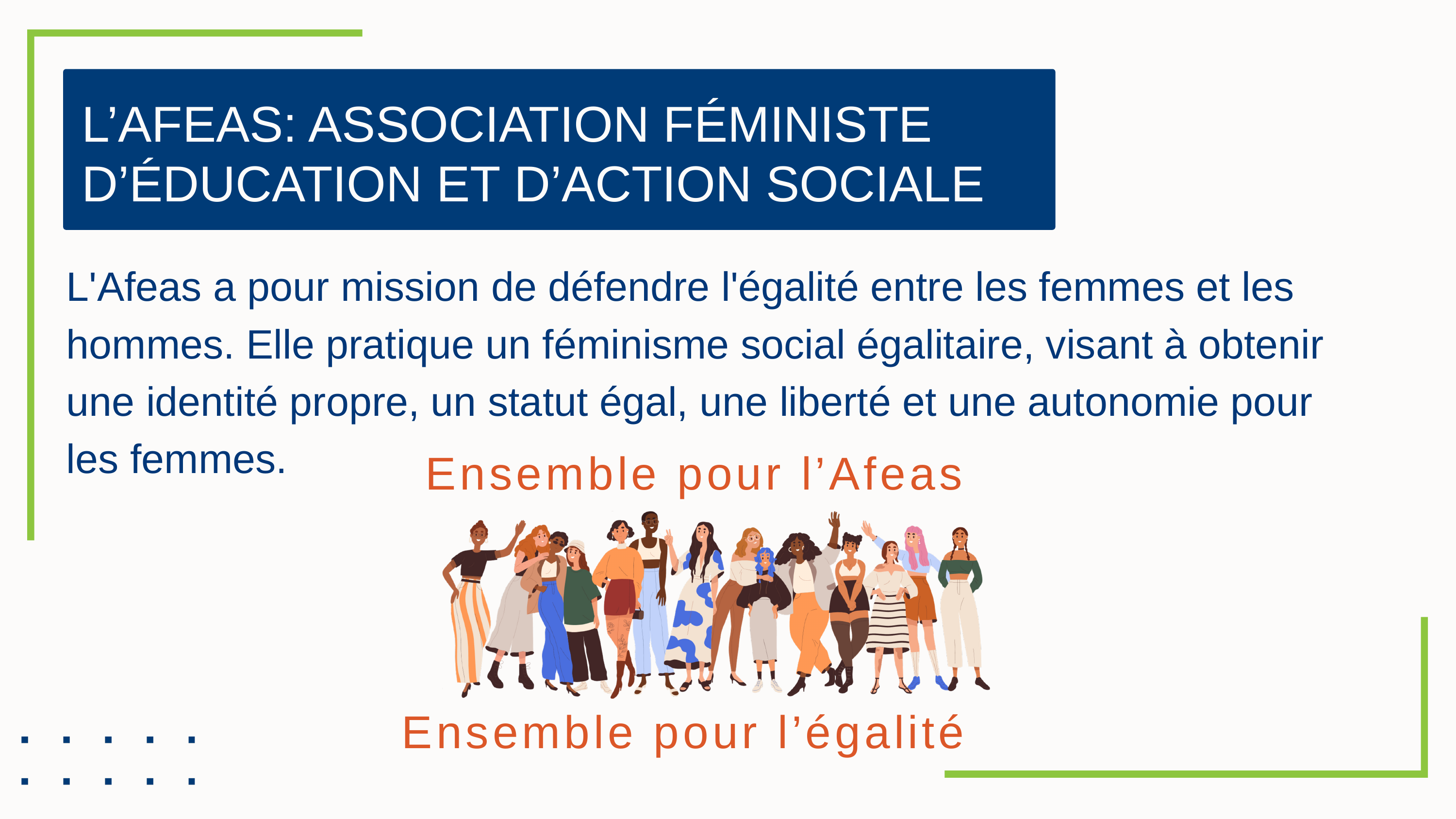

L’AFEAS: ASSOCIATION FÉMINISTE D’ÉDUCATION ET D’ACTION SOCIALE
L'Afeas a pour mission de défendre l'égalité entre les femmes et les hommes. Elle pratique un féminisme social égalitaire, visant à obtenir une identité propre, un statut égal, une liberté et une autonomie pour les femmes.
Ensemble pour l’Afeas

Ensemble pour l’égalité